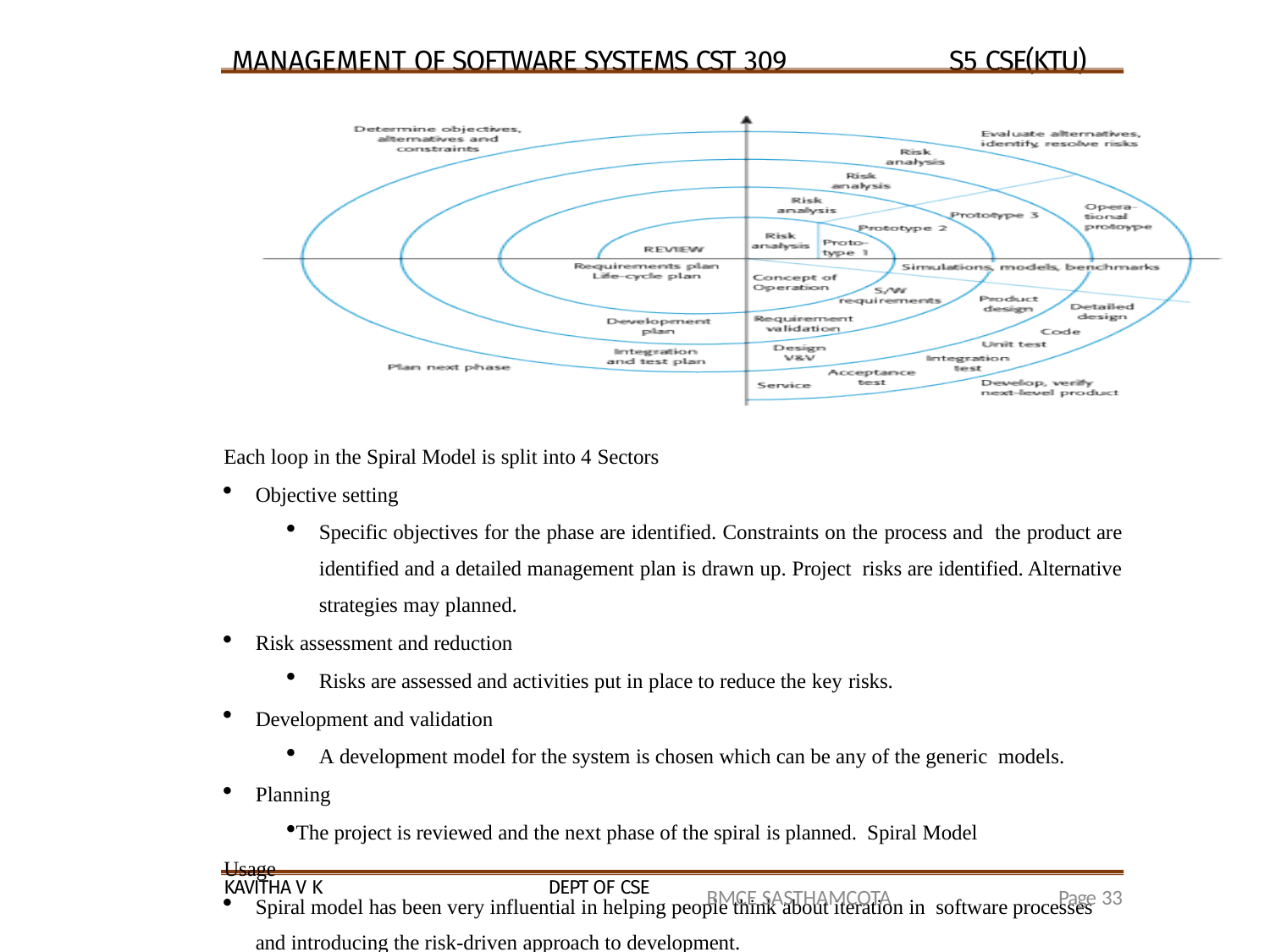

MANAGEMENT OF SOFTWARE SYSTEMS CST 309
S5 CSE(KTU)

Each loop in the Spiral Model is split into 4 Sectors
Objective setting
Specific objectives for the phase are identified. Constraints on the process and  the product are identified and a detailed management plan is drawn up. Project  risks are identified. Alternative strategies may planned.
Risk assessment and reduction
Risks are assessed and activities put in place to reduce the key risks.
Development and validation
A development model for the system is chosen which can be any of the generic  models.
Planning
The project is reviewed and the next phase of the spiral is planned.  Spiral Model Usage
Spiral model has been very influential in helping people think about iteration in  software processes and introducing the risk-driven approach to development.
In practice, however, the model is rarely used as published for practical software  development.

KAVITHA V K
DEPT OF CSE
BMCE SASTHAMCOTA
Page 33